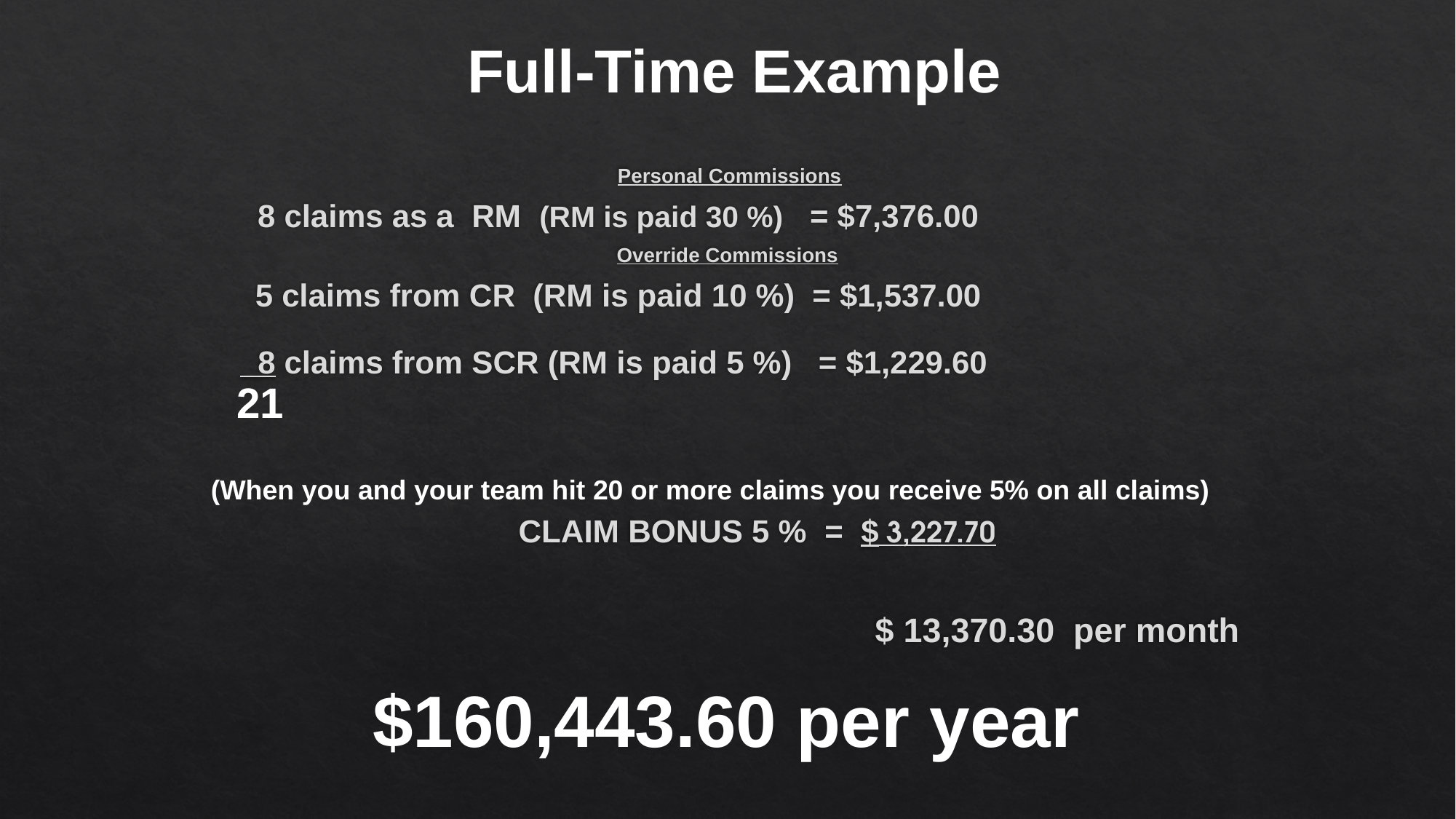

Full-Time Example
Personal Commissions
  8 claims as a  RM  (RM is paid 30 %)   = $7,376.00
Override Commissions
 5 claims from CR  (RM is paid 10 %)  = $1,537.00

  8 claims from SCR (RM is paid 5 %)   = $1,229.60

                                  CLAIM BONUS 5 %  =  $ 3,227.70

$ 13,370.30  per month

21
(When you and your team hit 20 or more claims you receive 5% on all claims)
$160,443.60 per year